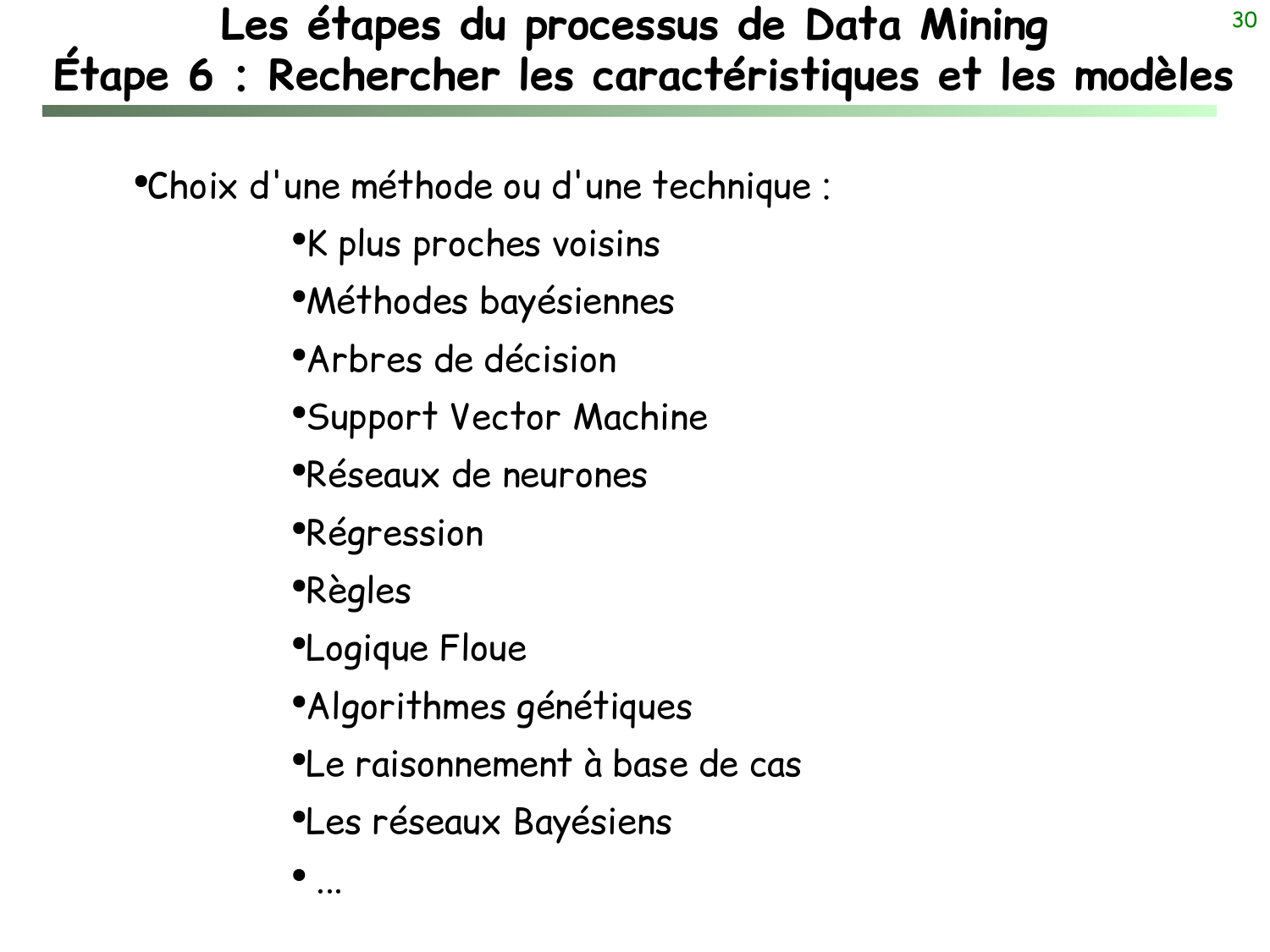

30
# Les étapes du processus de Data Mining Étape 6 : Rechercher les caractéristiques et les modèles
Choix d'une méthode ou d'une technique :
K plus proches voisins
Méthodes bayésiennes
Arbres de décision
Support Vector Machine
Réseaux de neurones
Régression
Règles
Logique Floue
Algorithmes génétiques
Le raisonnement à base de cas
Les réseaux Bayésiens
 ...